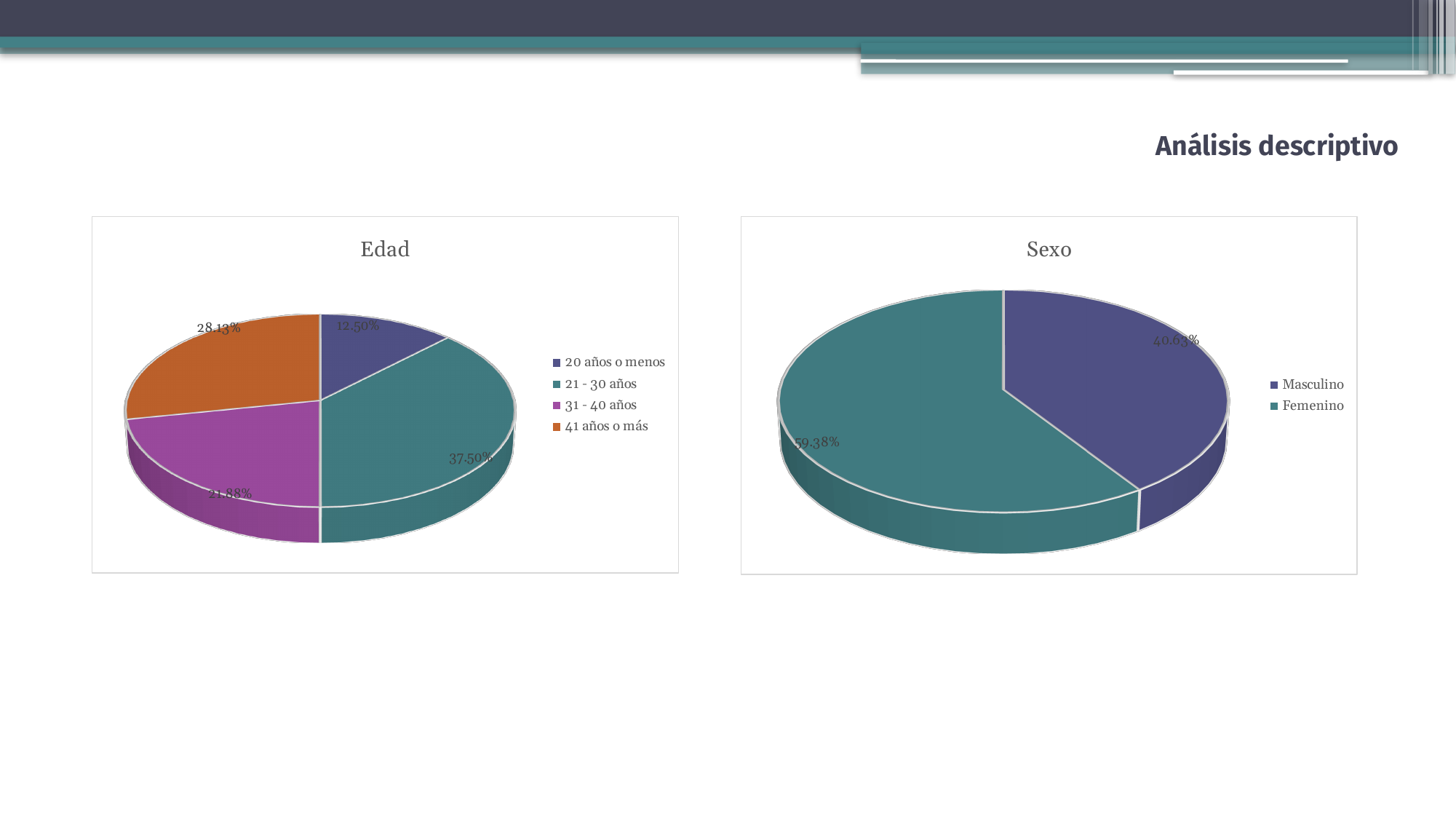

# Análisis descriptivo

[unsupported chart]

[unsupported chart]